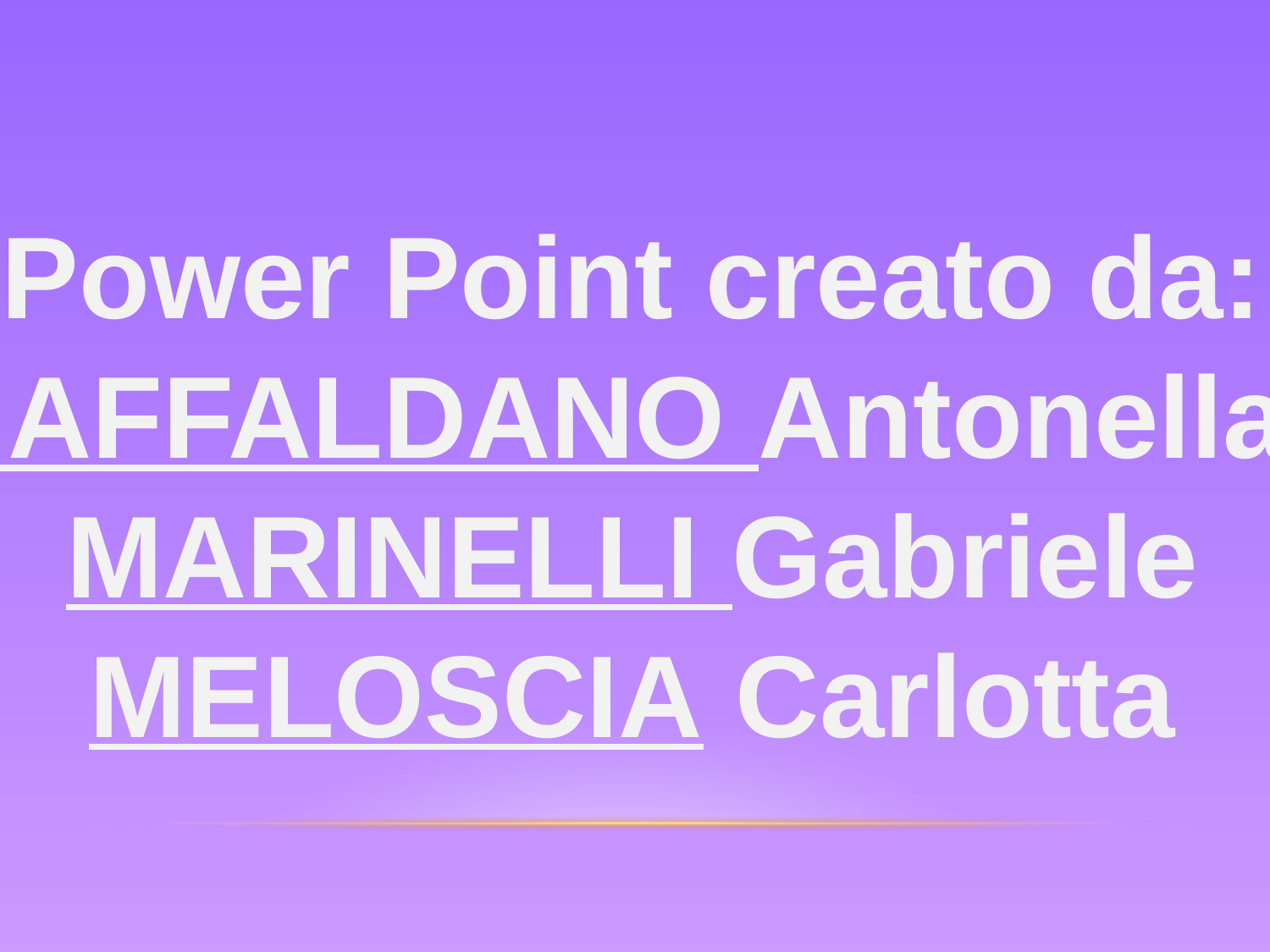

Power Point creato da:
IAFFALDANO Antonella
MARINELLI Gabriele
MELOSCIA Carlotta